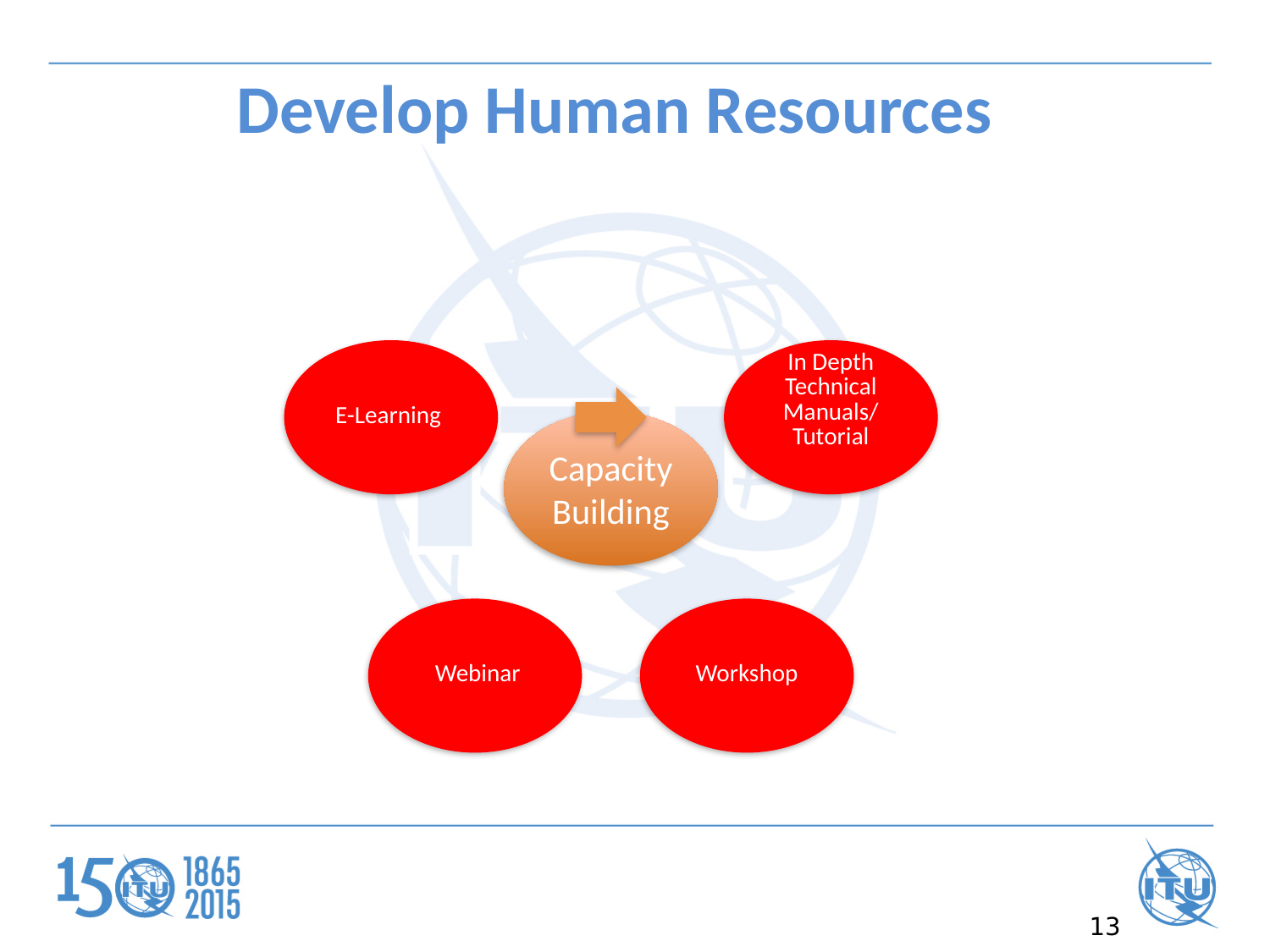

# Develop Human Resources
Capacity Building
In Depth Technical Manuals/ Tutorial
Workshop
 Webinar
E-Learning
13